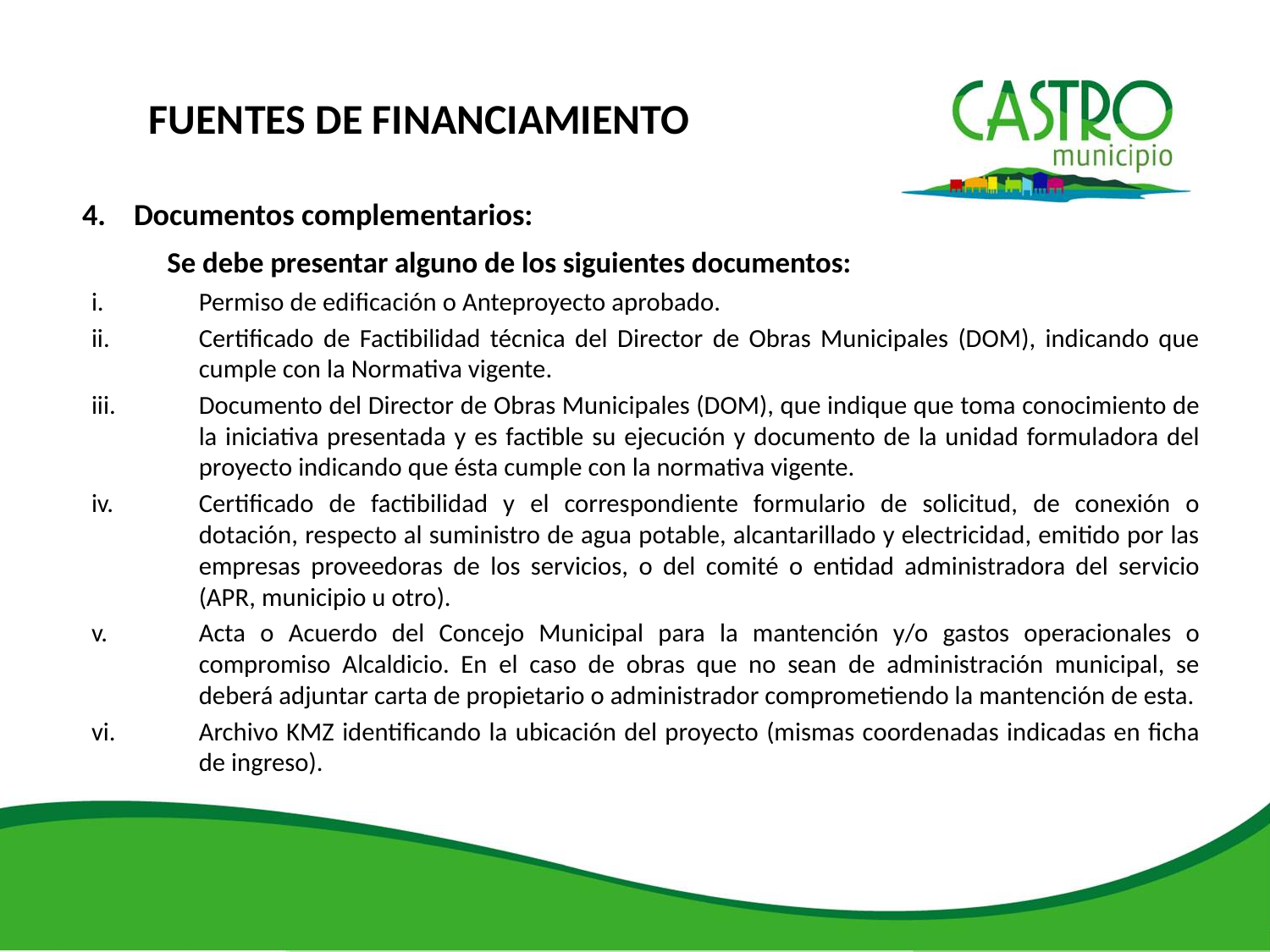

FUENTES DE FINANCIAMIENTO
4.    Documentos complementarios:
	Se debe presentar alguno de los siguientes documentos:
Permiso de edificación o Anteproyecto aprobado.
Certificado de Factibilidad técnica del Director de Obras Municipales (DOM), indicando que cumple con la Normativa vigente.
Documento del Director de Obras Municipales (DOM), que indique que toma conocimiento de la iniciativa presentada y es factible su ejecución y documento de la unidad formuladora del proyecto indicando que ésta cumple con la normativa vigente.
Certificado de factibilidad y el correspondiente formulario de solicitud, de conexión o dotación, respecto al suministro de agua potable, alcantarillado y electricidad, emitido por las empresas proveedoras de los servicios, o del comité o entidad administradora del servicio (APR, municipio u otro).
Acta o Acuerdo del Concejo Municipal para la mantención y/o gastos operacionales o compromiso Alcaldicio. En el caso de obras que no sean de administración municipal, se deberá adjuntar carta de propietario o administrador comprometiendo la mantención de esta.
Archivo KMZ identificando la ubicación del proyecto (mismas coordenadas indicadas en ficha de ingreso).